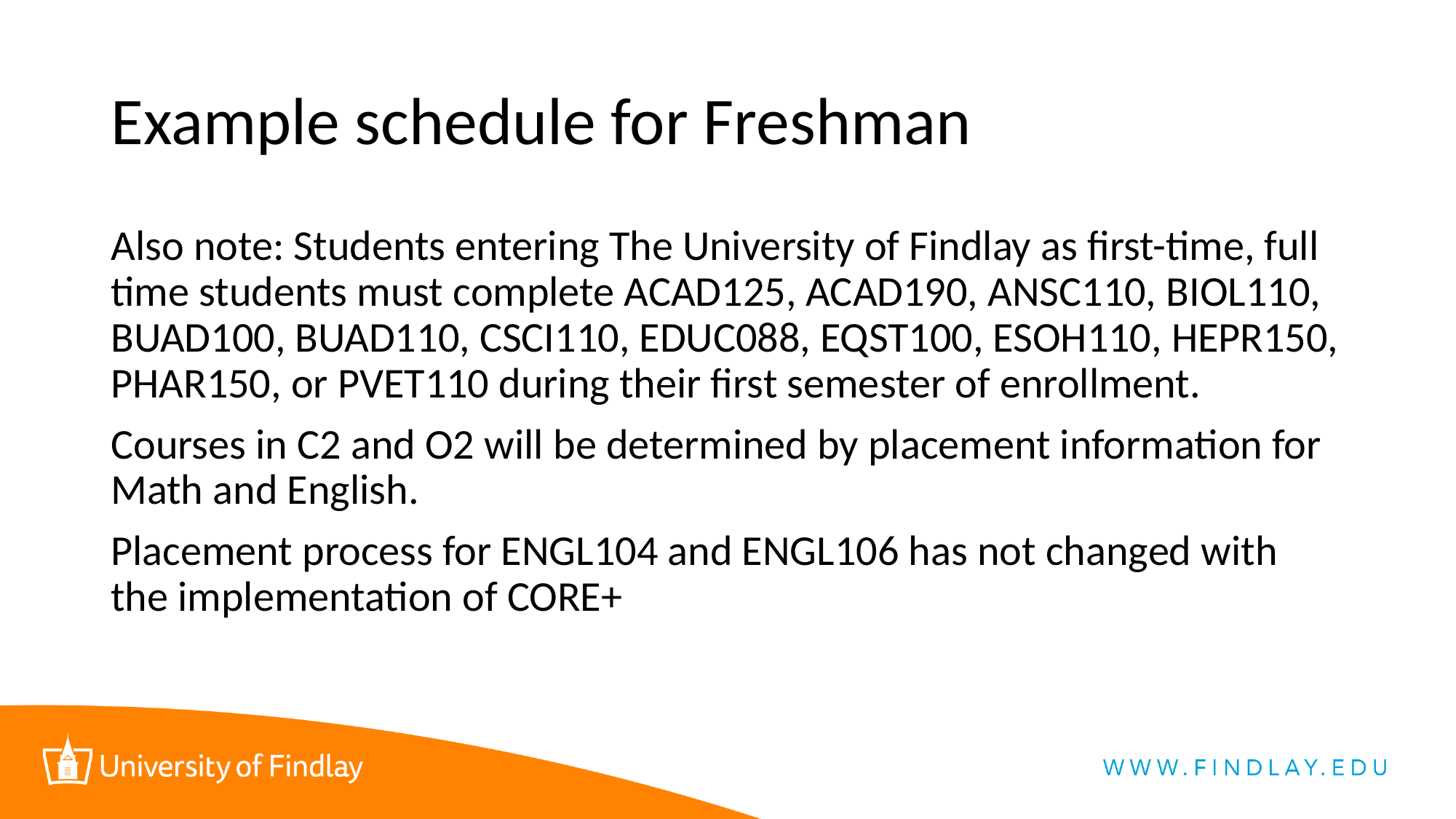

# Example schedule for Freshman
Also note: Students entering The University of Findlay as first-time, full time students must complete ACAD125, ACAD190, ANSC110, BIOL110, BUAD100, BUAD110, CSCI110, EDUC088, EQST100, ESOH110, HEPR150, PHAR150, or PVET110 during their first semester of enrollment.
Courses in C2 and O2 will be determined by placement information for Math and English.
Placement process for ENGL104 and ENGL106 has not changed with the implementation of CORE+